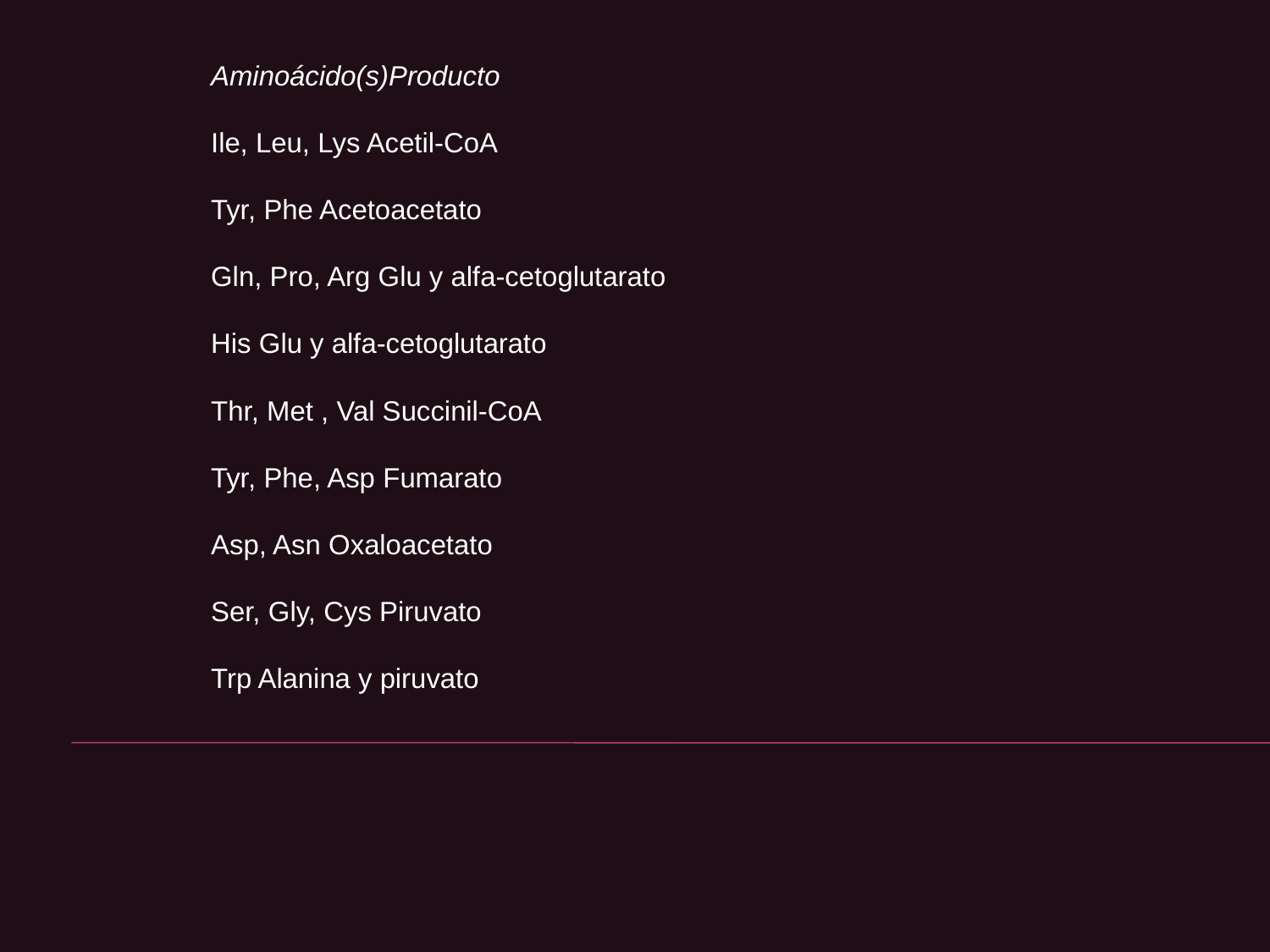

Aminoácido(s)Producto
Ile, Leu, Lys Acetil-CoA
Tyr, Phe Acetoacetato
Gln, Pro, Arg Glu y alfa-cetoglutarato
His Glu y alfa-cetoglutarato
Thr, Met , Val Succinil-CoA
Tyr, Phe, Asp Fumarato
Asp, Asn Oxaloacetato
Ser, Gly, Cys Piruvato
Trp Alanina y piruvato